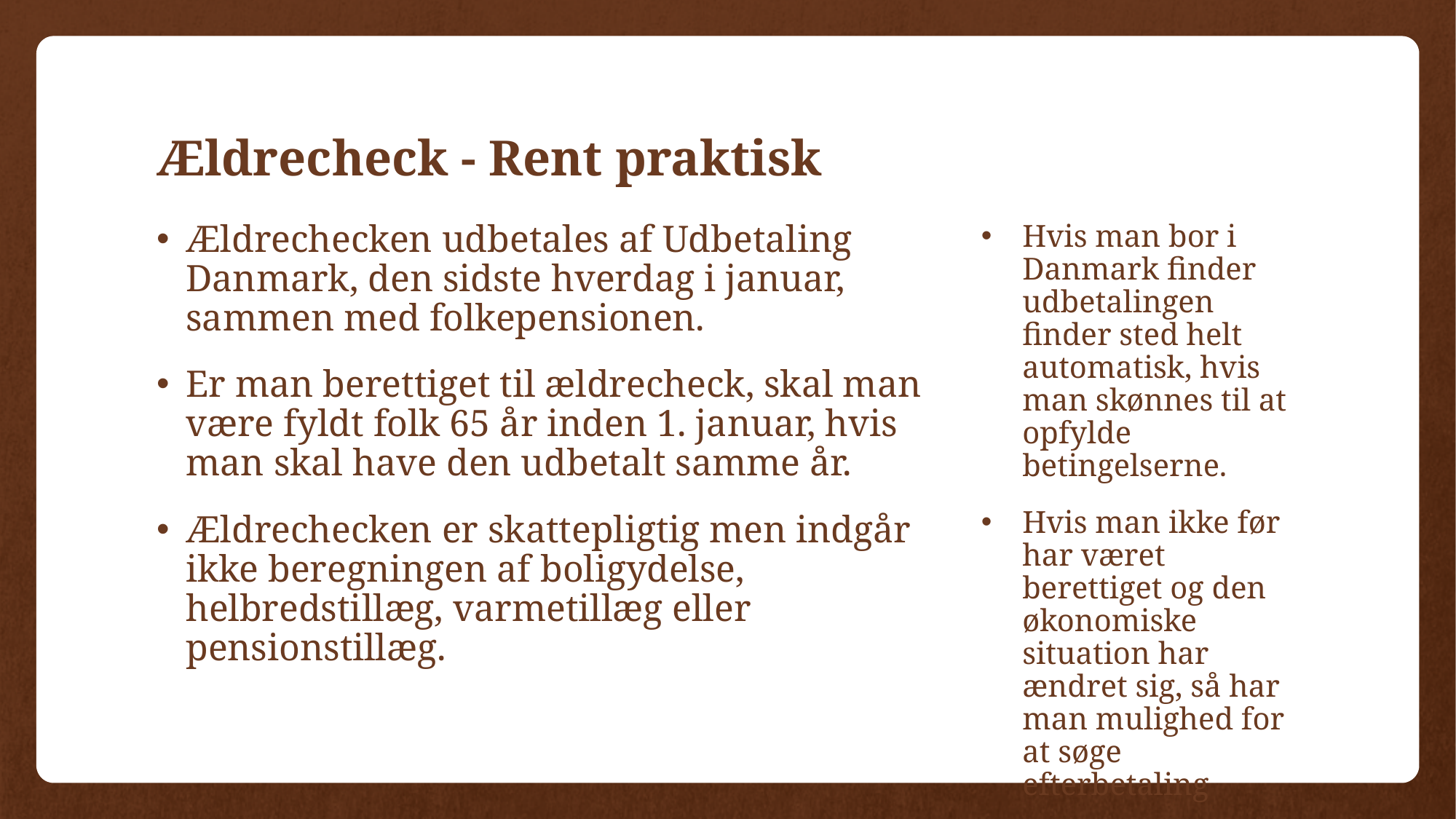

# Ældrecheck - Rent praktisk
Ældrechecken udbetales af Udbetaling Danmark, den sidste hverdag i januar, sammen med folkepensionen.
Er man berettiget til ældrecheck, skal man være fyldt folk 65 år inden 1. januar, hvis man skal have den udbetalt samme år.
Ældrechecken er skattepligtig men indgår ikke beregningen af boligydelse, helbredstillæg, varmetillæg eller pensionstillæg.
Hvis man bor i Danmark finder udbetalingen finder sted helt automatisk, hvis man skønnes til at opfylde betingelserne.
Hvis man ikke før har været berettiget og den økonomiske situation har ændret sig, så har man mulighed for at søge efterbetaling